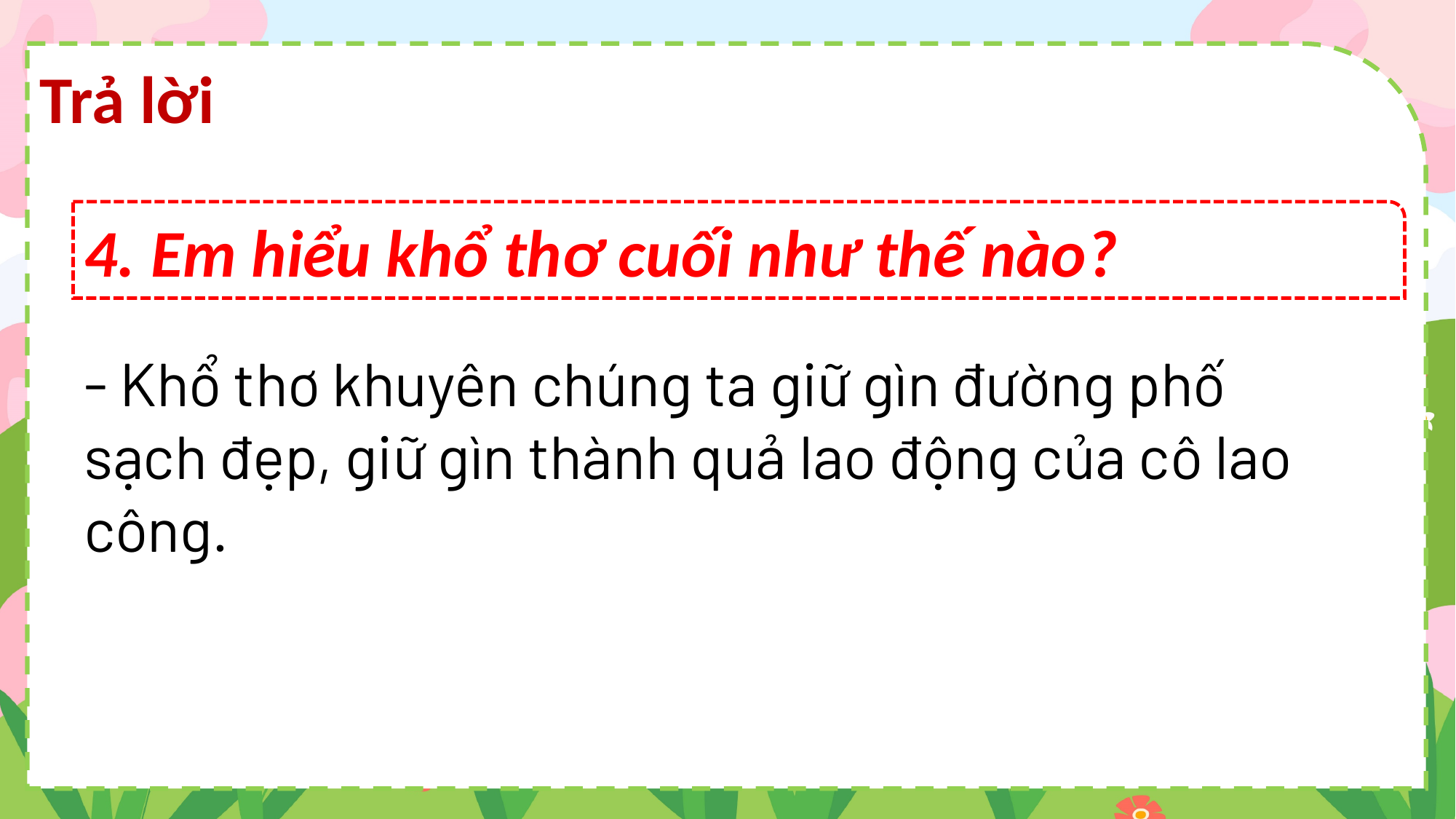

Trả lời
4. Em hiểu khổ thơ cuối như thế nào?
- Khổ thơ khuyên chúng ta giữ gìn đường phố sạch đẹp, giữ gìn thành quả lao động của cô lao công.